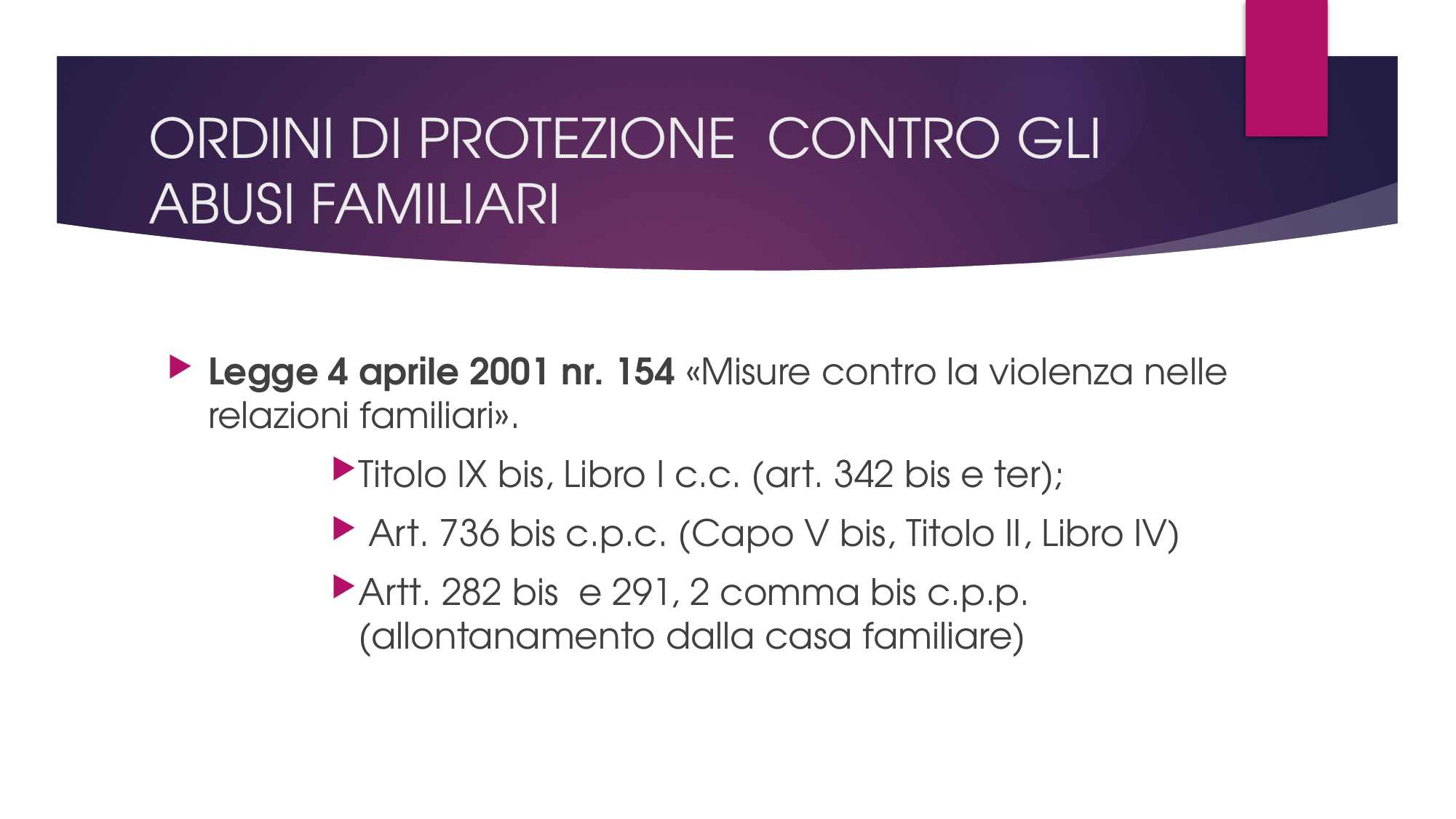

# ORDINI DI PROTEZIONE  CONTRO GLI ABUSI FAMILIARI
Legge 4 aprile 2001 nr. 154 «Misure contro la violenza nelle relazioni familiari».
Titolo IX bis, Libro I c.c. (art. 342 bis e ter);
 Art. 736 bis c.p.c. (Capo V bis, Titolo II, Libro IV)
Artt. 282 bis  e 291, 2 comma bis c.p.p. (allontanamento dalla casa familiare)